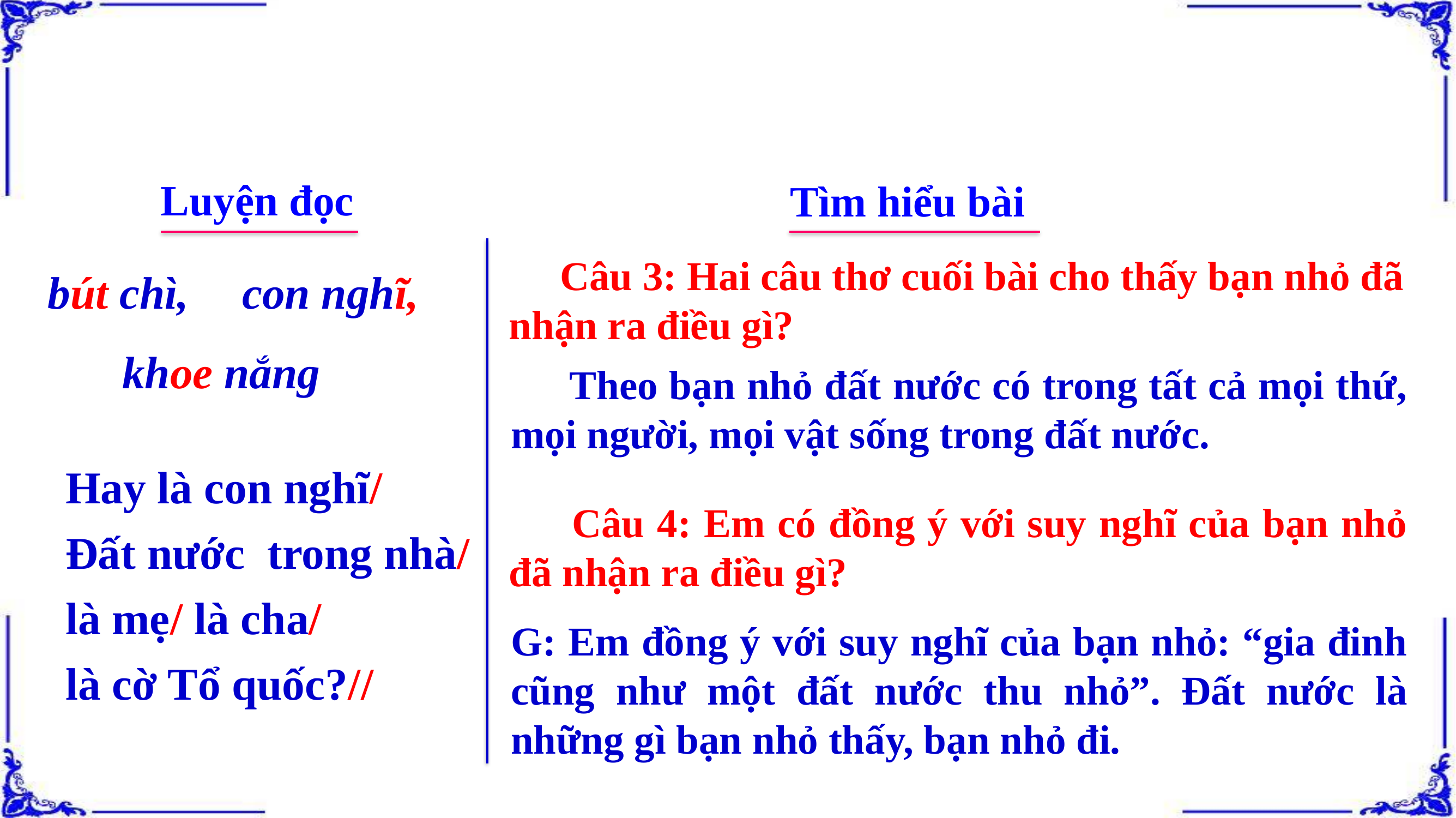

Luyện đọc
Tìm hiểu bài
     Câu 3: Hai câu thơ cuối bài cho thấy bạn nhỏ đã nhận ra điều gì?
bút chì,
con nghĩ,
khoe nắng
     Theo bạn nhỏ đất nước có trong tất cả mọi thứ, mọi người, mọi vật sống trong đất nước.
Hay là con nghĩ/
Đất nước  trong nhà/
là mẹ/ là cha/
là cờ Tổ quốc?//
     Câu 4: Em có đồng ý với suy nghĩ của bạn nhỏ đã nhận ra điều gì?
G: Em đồng ý với suy nghĩ của bạn nhỏ: “gia đinh cũng như một đất nước thu nhỏ”. Đất nước là những gì bạn nhỏ thấy, bạn nhỏ đi.